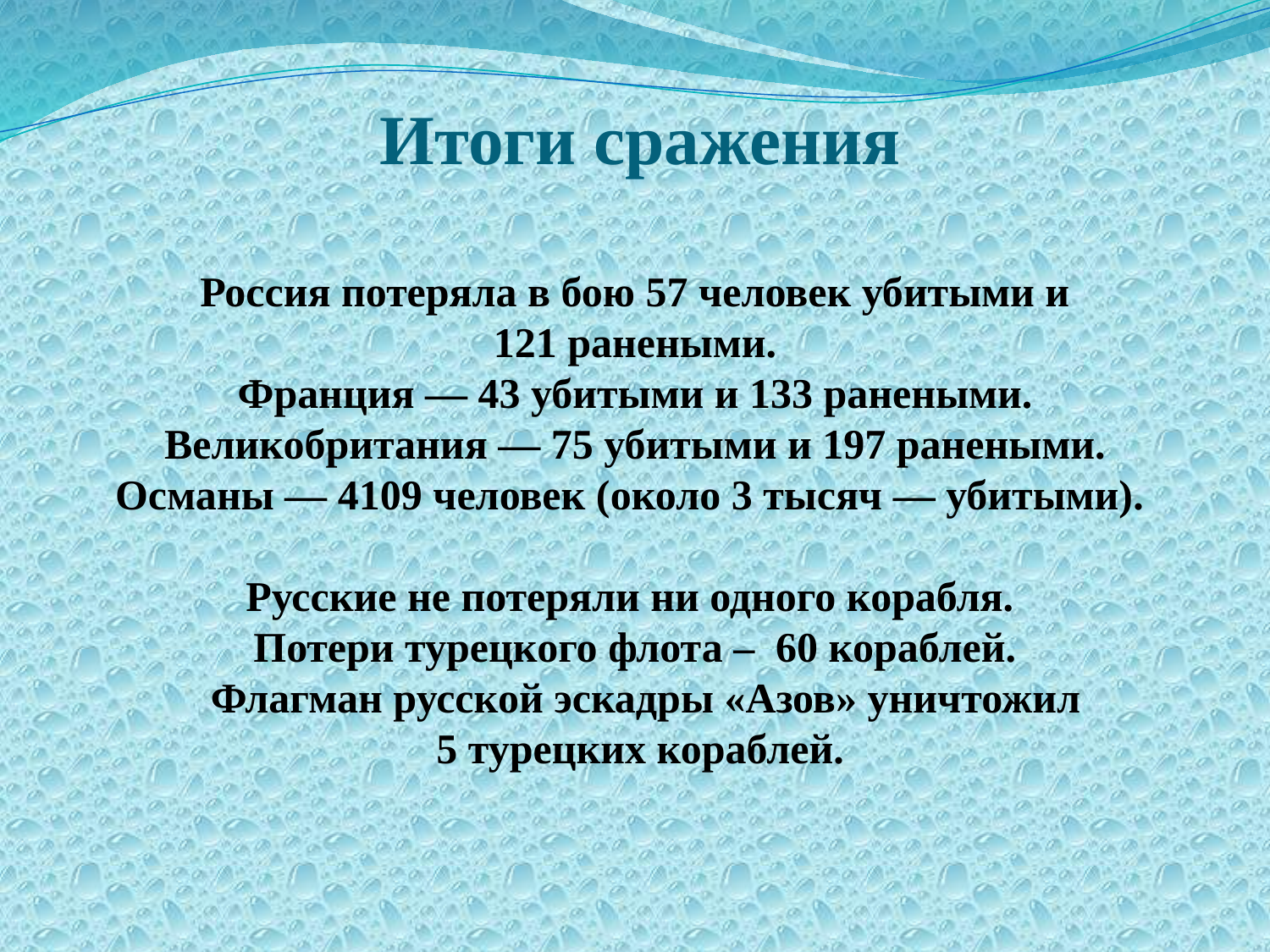

# Итоги сражения
Россия потеряла в бою 57 человек убитыми и
121 ранеными.
Франция — 43 убитыми и 133 ранеными.
 Великобритания — 75 убитыми и 197 ранеными.
Османы — 4109 человек (около 3 тысяч — убитыми).

Русские не потеряли ни одного корабля.
Потери турецкого флота –  60 кораблей.
  Флагман русской эскадры «Азов» уничтожил
 5 турецких кораблей.